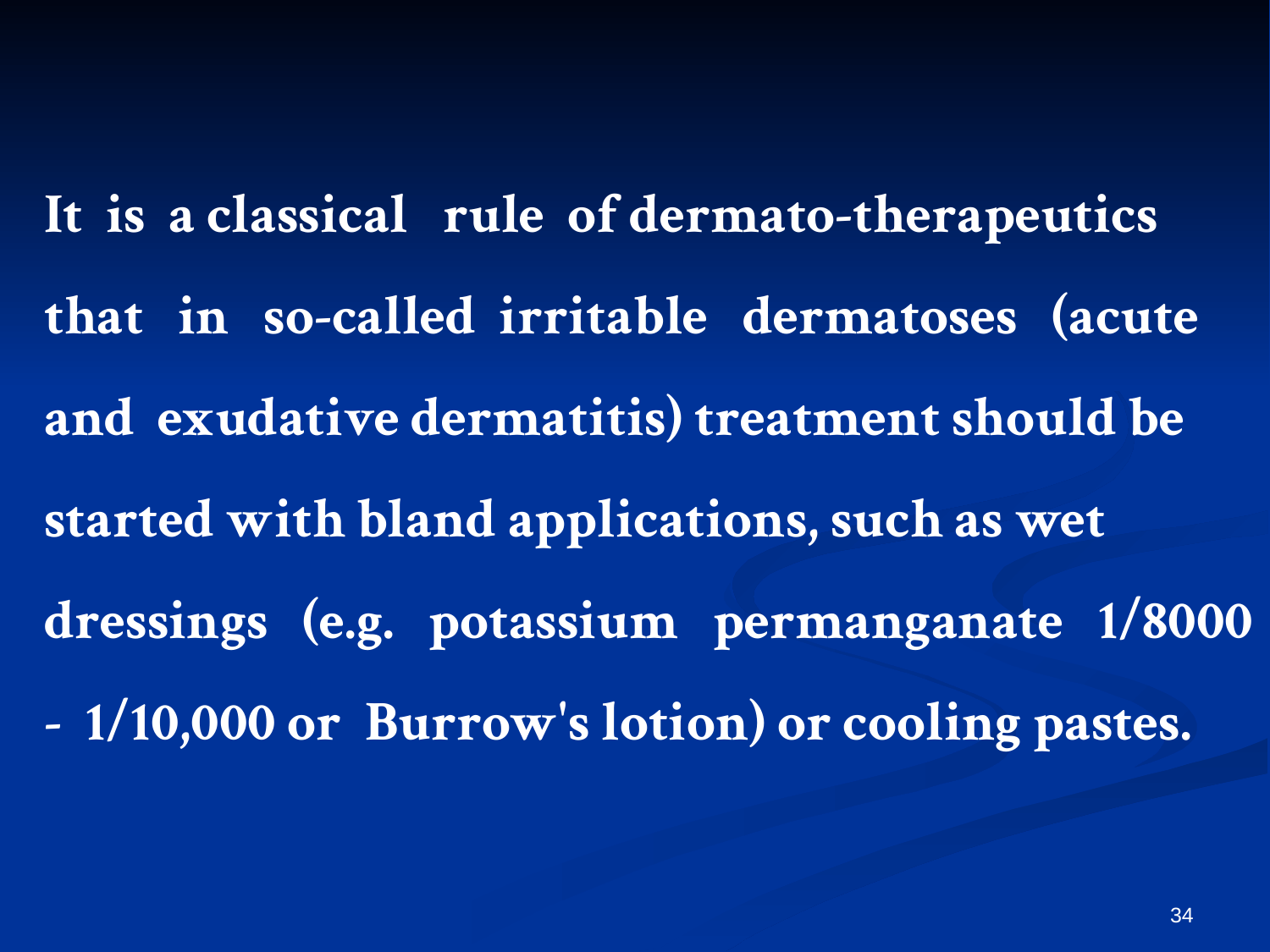

It  is  a classical   rule  of dermato-therapeutics that   in   so-called  irritable   dermatoses   (acute and  exudative dermatitis) treatment should be started with bland applications, such as wet dressings   (e.g.   potassium   permanganate   1/8000 -  1/10,000 or  Burrow's lotion) or cooling pastes.
34